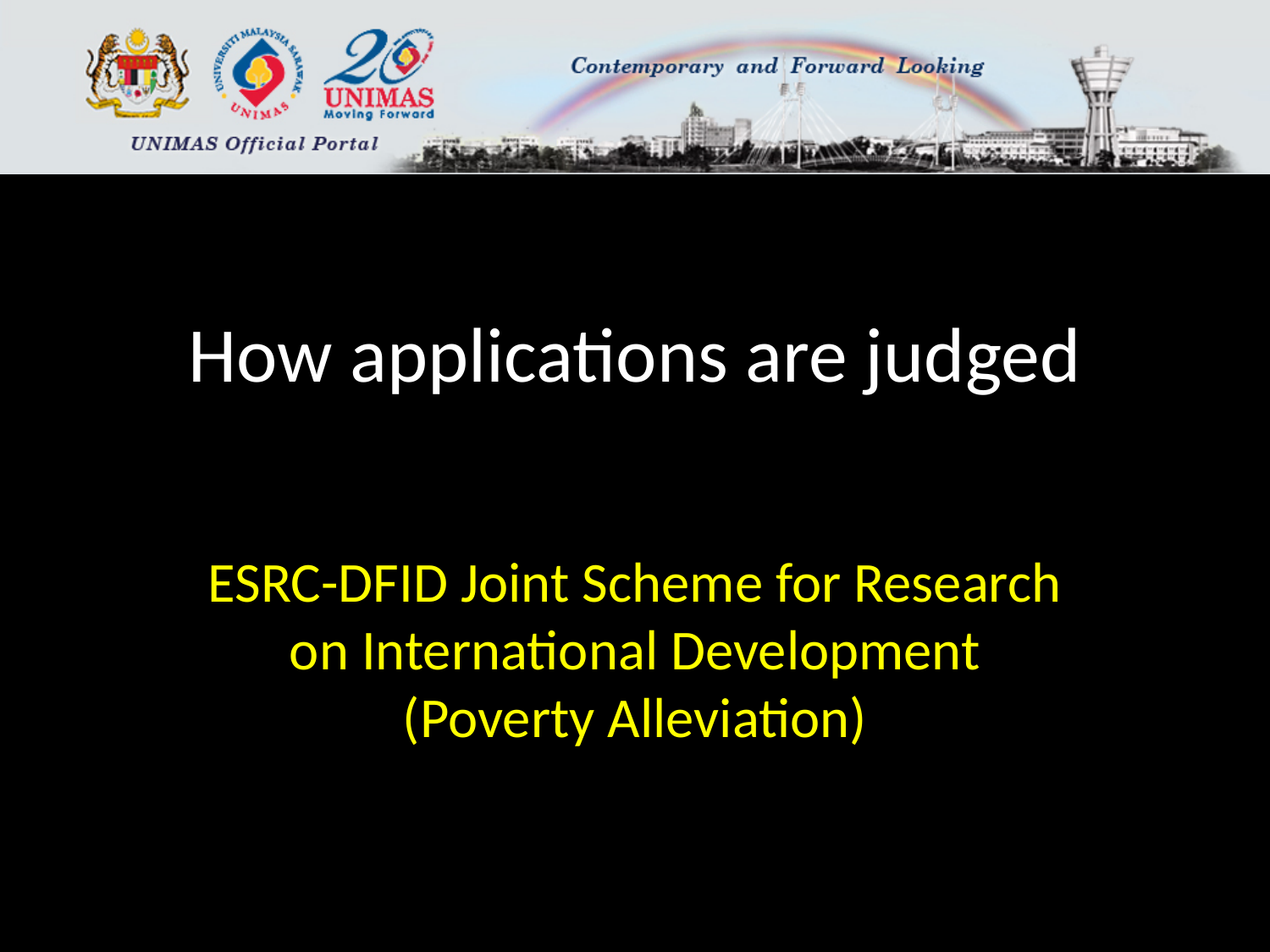

# How applications are judged
ESRC-DFID Joint Scheme for Research on International Development (Poverty Alleviation)